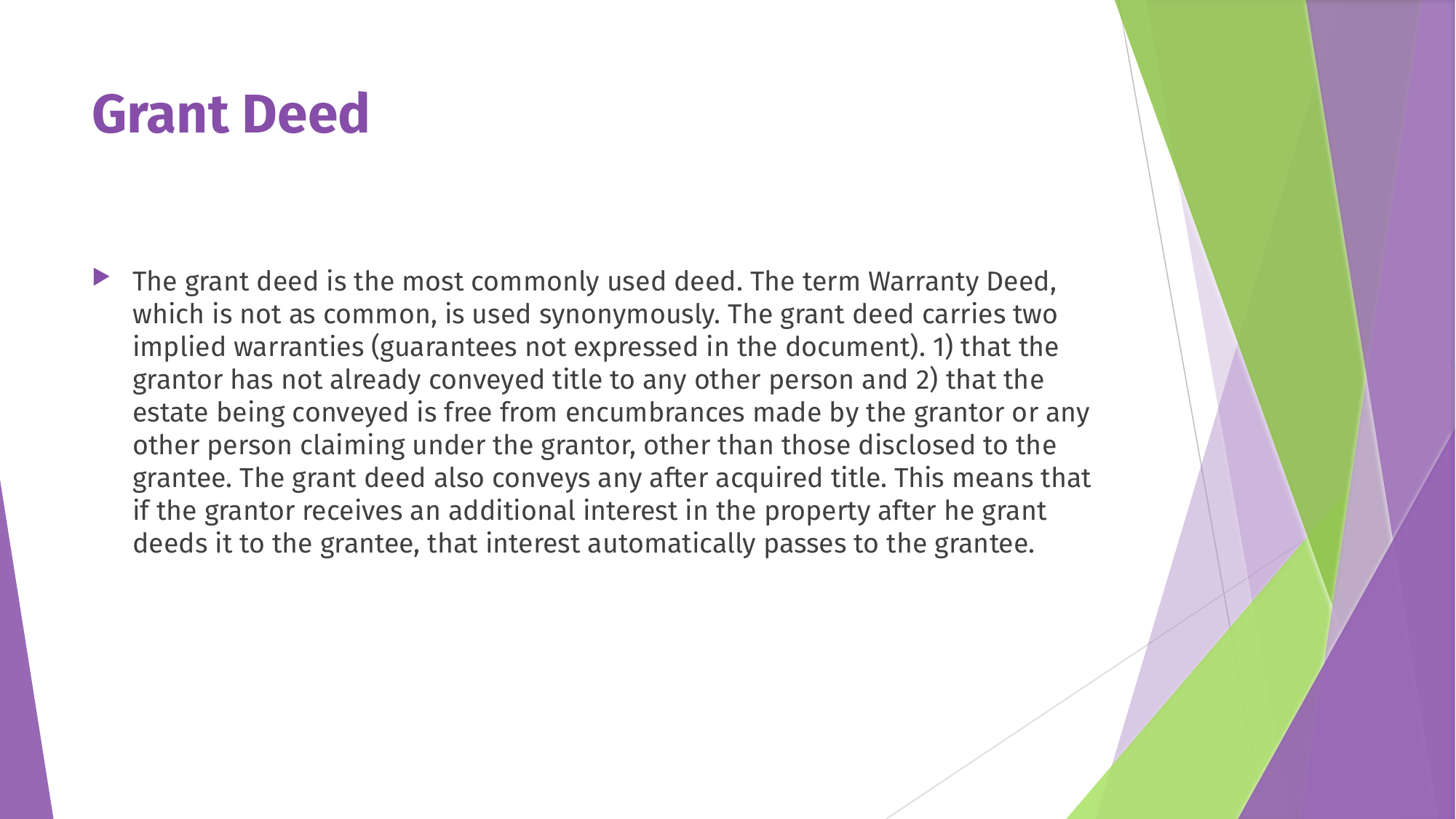

# Grant Deed
The grant deed is the most commonly used deed. The term Warranty Deed, which is not as common, is used synonymously. The grant deed carries two implied warranties (guarantees not expressed in the document). 1) that the grantor has not already conveyed title to any other person and 2) that the estate being conveyed is free from encumbrances made by the grantor or any other person claiming under the grantor, other than those disclosed to the grantee. The grant deed also conveys any after acquired title. This means that if the grantor receives an additional interest in the property after he grant deeds it to the grantee, that interest automatically passes to the grantee.